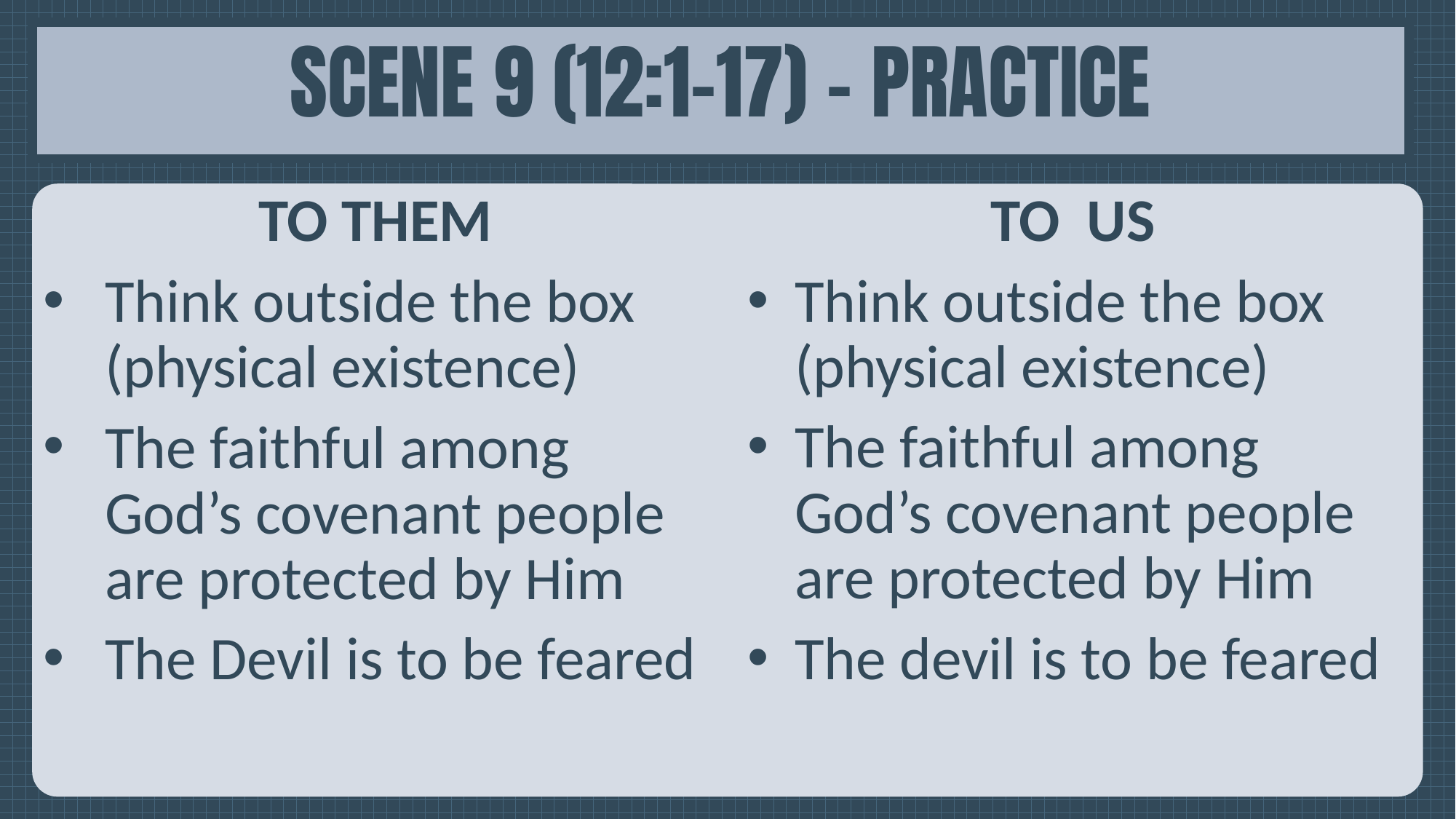

# Scene 9 (12:1-17) - Practice

To them
Think outside the box (physical existence)
The faithful among God’s covenant people are protected by Him
The Devil is to be feared

To  us
Think outside the box (physical existence)
The faithful among God’s covenant people are protected by Him
The devil is to be feared